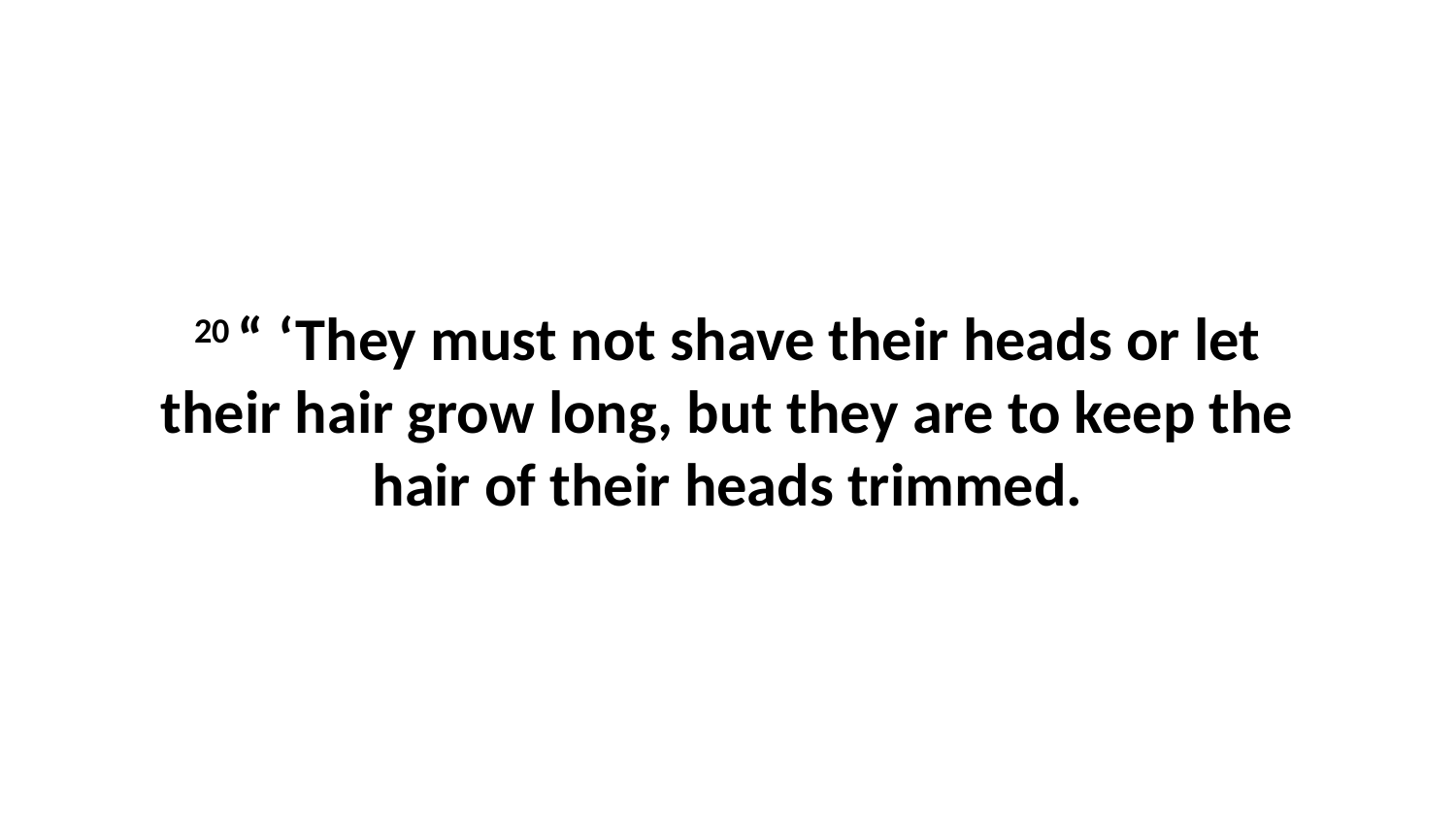

20 “ ‘They must not shave their heads or let their hair grow long, but they are to keep the hair of their heads trimmed.